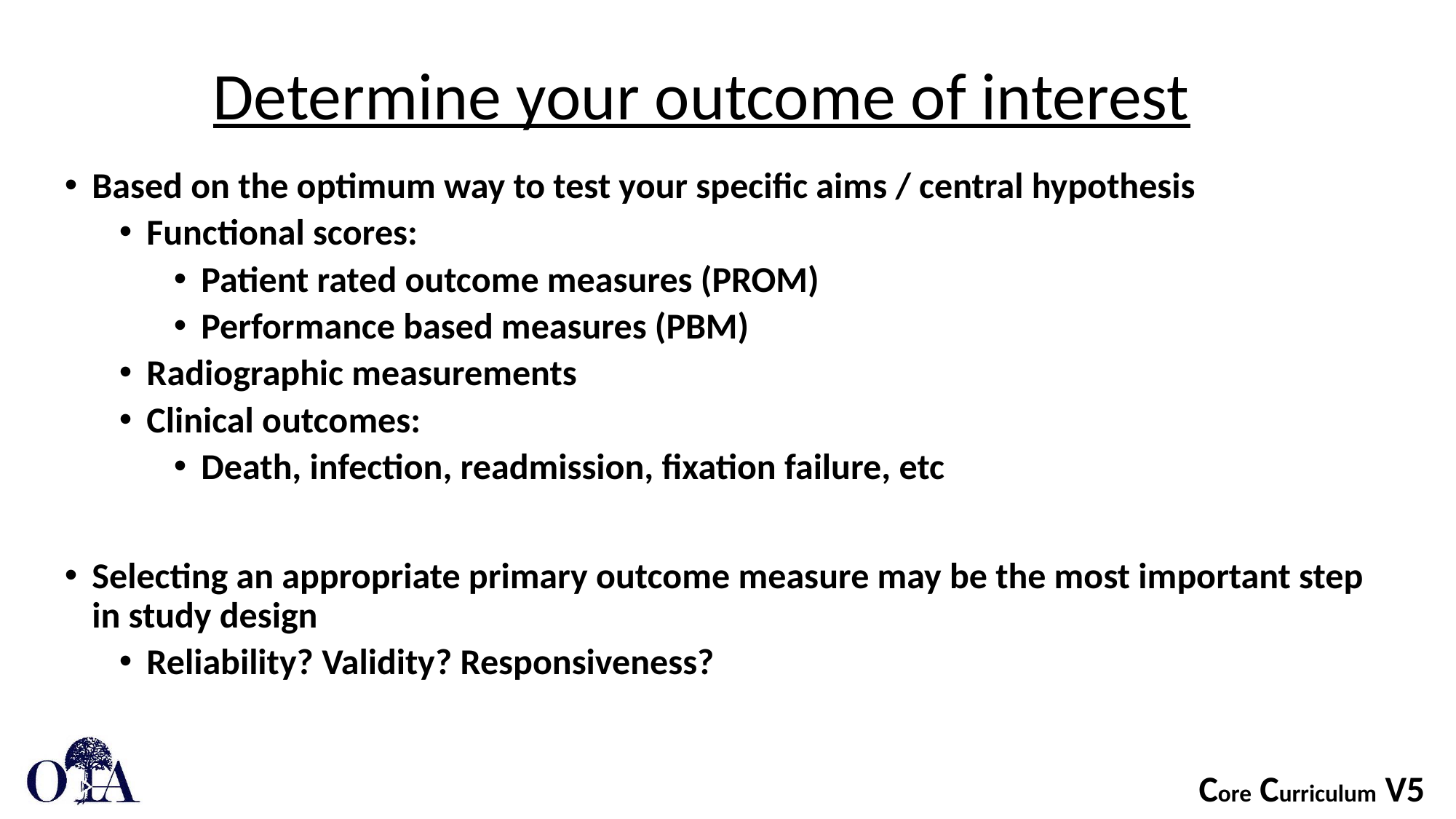

# Determine your outcome of interest
Based on the optimum way to test your specific aims / central hypothesis
Functional scores:
Patient rated outcome measures (PROM)
Performance based measures (PBM)
Radiographic measurements
Clinical outcomes:
Death, infection, readmission, fixation failure, etc

Selecting an appropriate primary outcome measure may be the most important step in study design
Reliability? Validity? Responsiveness?